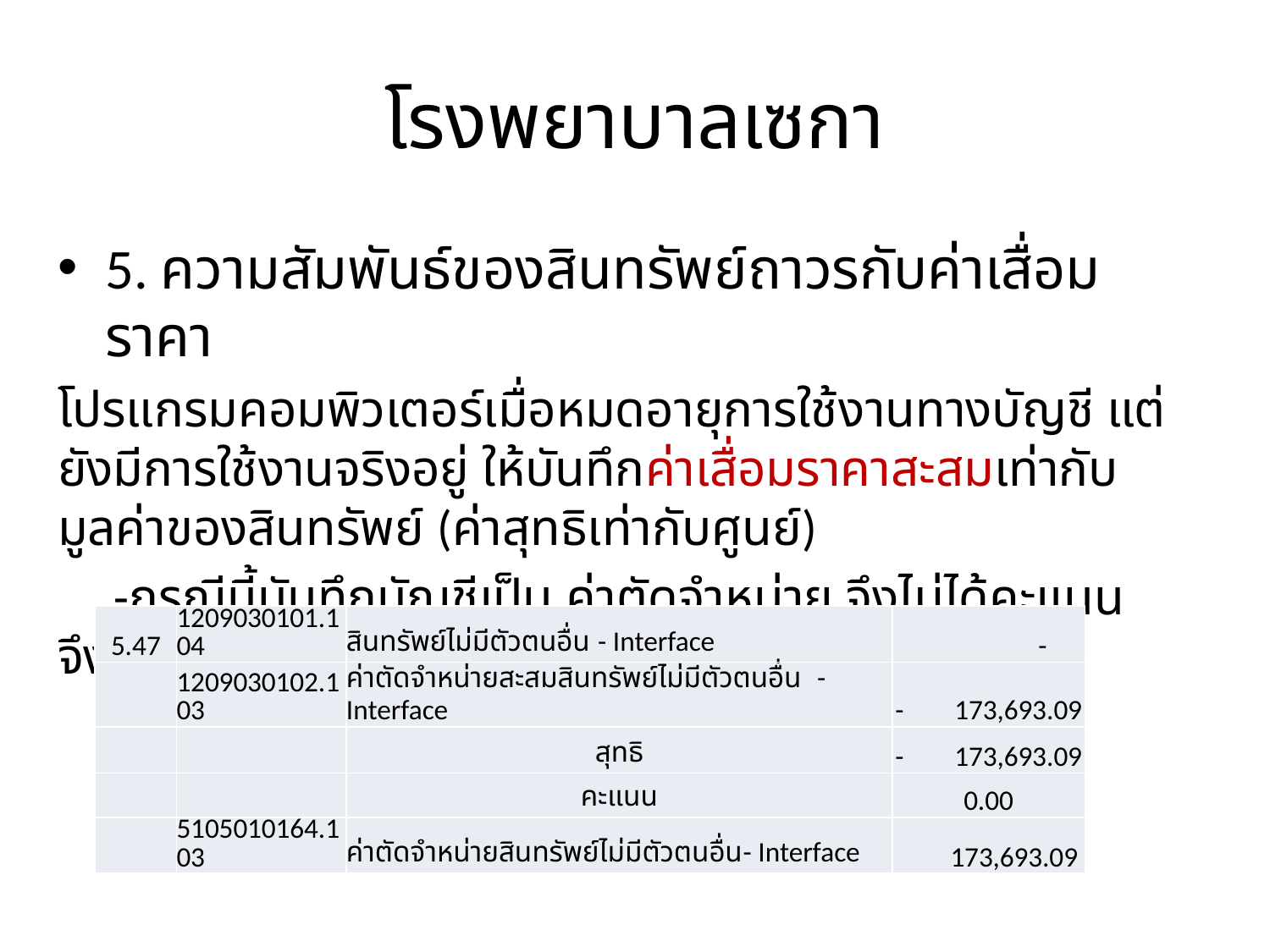

# โรงพยาบาลเซกา
5. ความสัมพันธ์ของสินทรัพย์ถาวรกับค่าเสื่อมราคา
โปรแกรมคอมพิวเตอร์เมื่อหมดอายุการใช้งานทางบัญชี แต่ยังมีการใช้งานจริงอยู่ ให้บันทึกค่าเสื่อมราคาสะสมเท่ากับมูลค่าของสินทรัพย์ (ค่าสุทธิเท่ากับศูนย์)
     -กรณีนี้บันทึกบัญชีเป็น ค่าตัดจำหน่าย จึงไม่ได้คะแนน จึงทำการปรับปรุงบัญชีในเดือนเมษายน 2565

| 5.47 | 1209030101.104 | สินทรัพย์ไม่มีตัวตนอื่น - Interface | - |
| --- | --- | --- | --- |
|  | 1209030102.103 | ค่าตัดจำหน่ายสะสมสินทรัพย์ไม่มีตัวตนอื่น - Interface | - 173,693.09 |
|  |  | สุทธิ | - 173,693.09 |
|  |  | คะแนน | 0.00 |
|  | 5105010164.103 | ค่าตัดจำหน่ายสินทรัพย์ไม่มีตัวตนอื่น- Interface | 173,693.09 |